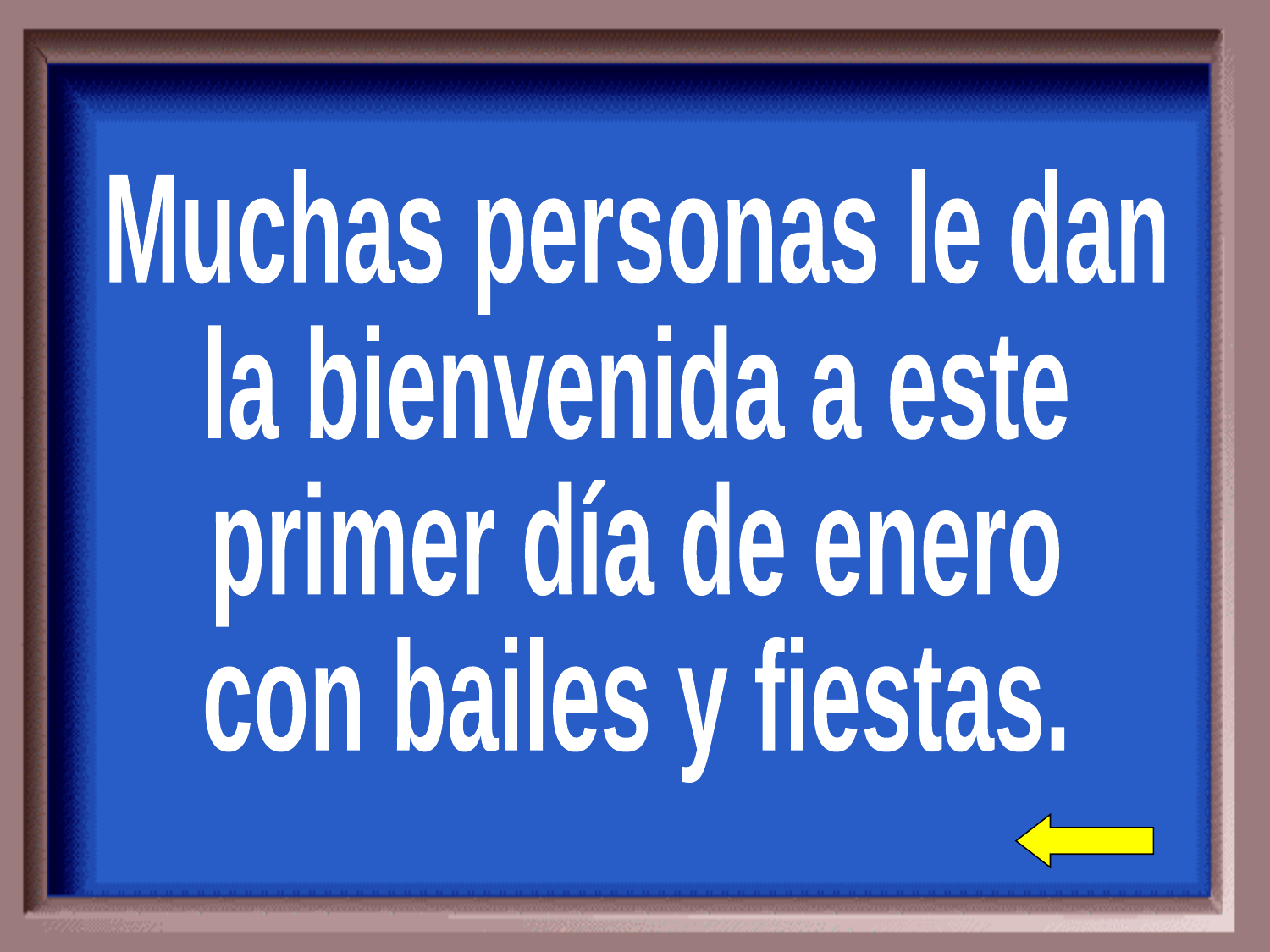

Muchas personas le dan
la bienvenida a este
primer día de enero
con bailes y fiestas.